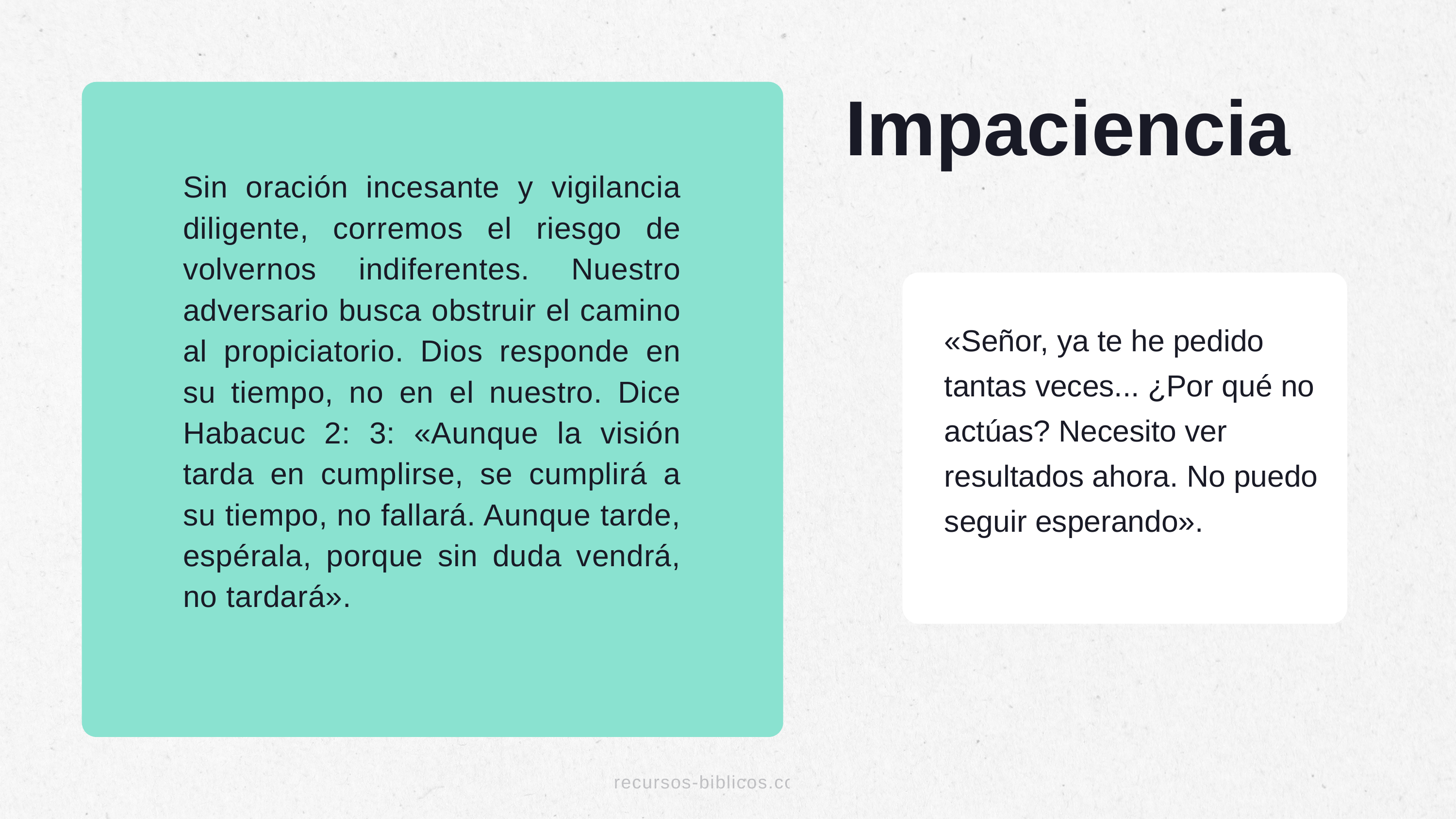

Impaciencia
Sin oración incesante y vigilancia diligente, corremos el riesgo de volvernos indiferentes. Nuestro adversario busca obstruir el camino al propiciatorio. Dios responde en su tiempo, no en el nuestro. Dice Habacuc 2: 3: «Aunque la visión tarda en cumplirse, se cumplirá a su tiempo, no fallará. Aunque tarde, espérala, porque sin duda vendrá, no tardará».

«Señor, ya te he pedido tantas veces... ¿Por qué no actúas? Necesito ver resultados ahora. No puedo seguir esperando».
recursos-biblicos.com